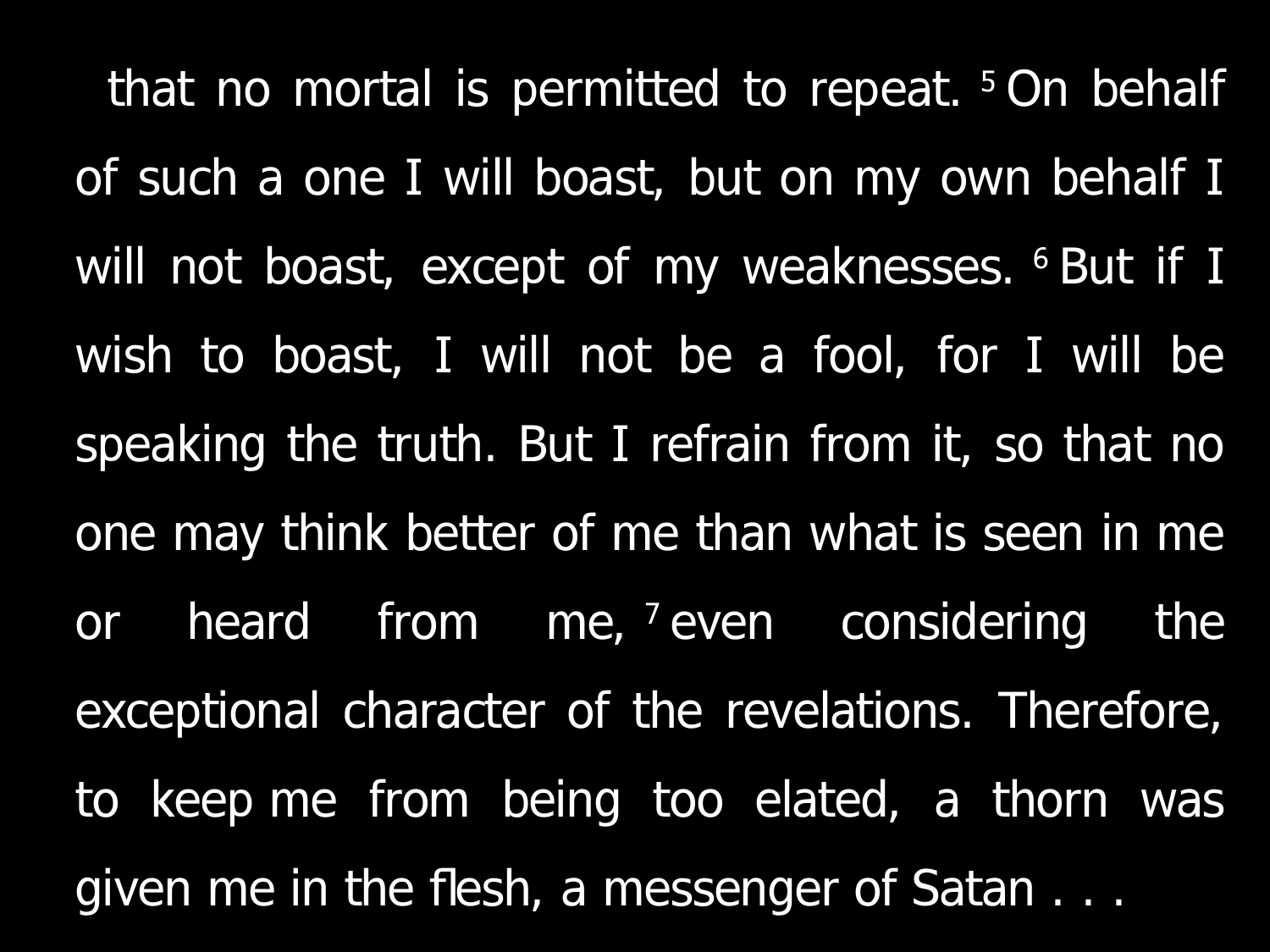

that no mortal is permitted to repeat. 5 On behalf of such a one I will boast, but on my own behalf I will not boast, except of my weaknesses. 6 But if I wish to boast, I will not be a fool, for I will be speaking the truth. But I refrain from it, so that no one may think better of me than what is seen in me or heard from me, 7 even considering the exceptional character of the revelations. Therefore, to keep me from being too elated, a thorn was given me in the flesh, a messenger of Satan . . .